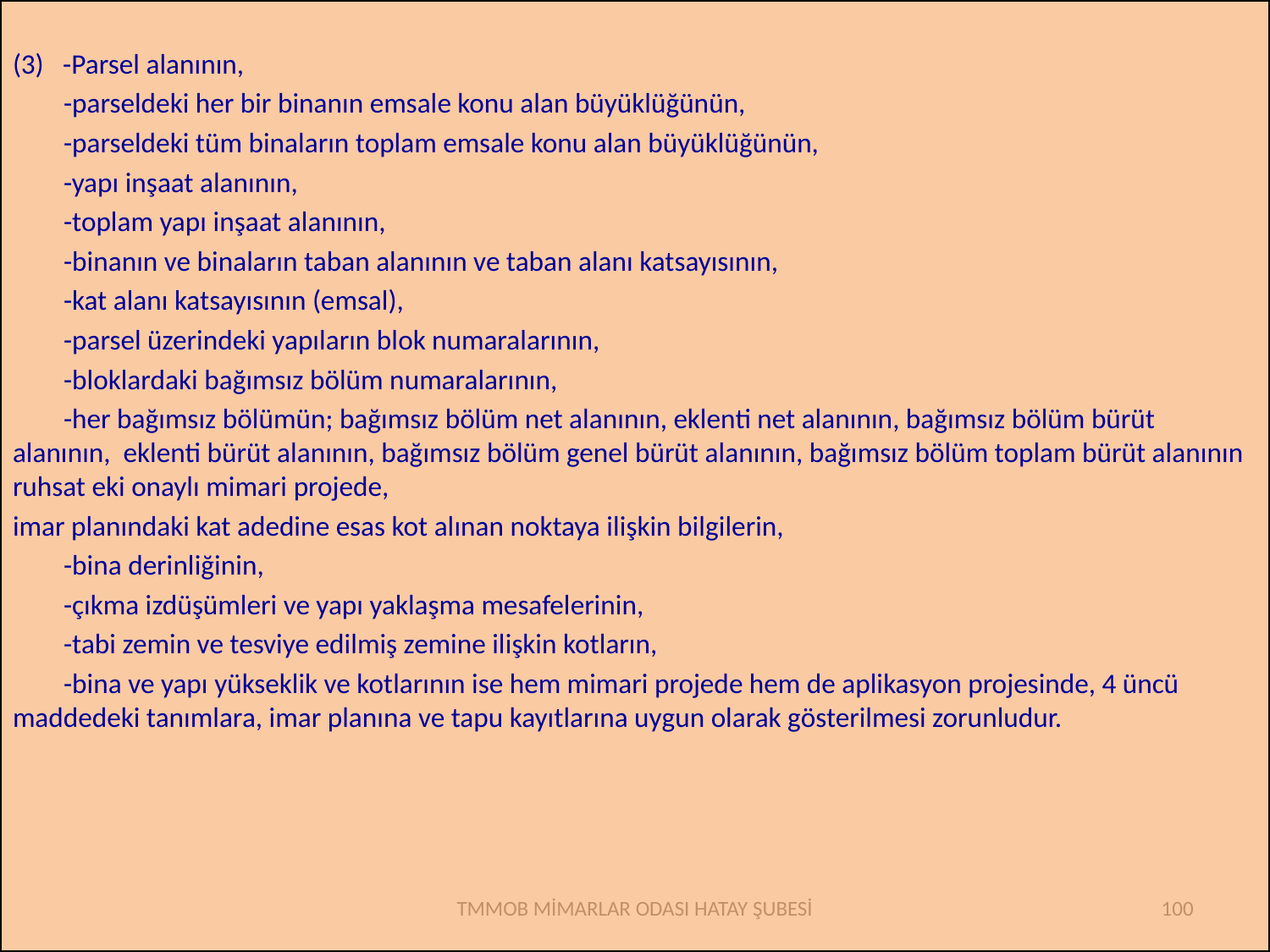

(3)   -Parsel alanının,
        -parseldeki her bir binanın emsale konu alan büyüklüğünün,
        -parseldeki tüm binaların toplam emsale konu alan büyüklüğünün,
        -yapı inşaat alanının,
        -toplam yapı inşaat alanının,
        -binanın ve binaların taban alanının ve taban alanı katsayısının,
        -kat alanı katsayısının (emsal),
        -parsel üzerindeki yapıların blok numaralarının,
        -bloklardaki bağımsız bölüm numaralarının,
        -her bağımsız bölümün; bağımsız bölüm net alanının, eklenti net alanının, bağımsız bölüm bürüt alanının,  eklenti bürüt alanının, bağımsız bölüm genel bürüt alanının, bağımsız bölüm toplam bürüt alanının ruhsat eki onaylı mimari projede,
imar planındaki kat adedine esas kot alınan noktaya ilişkin bilgilerin,
        -bina derinliğinin,
        -çıkma izdüşümleri ve yapı yaklaşma mesafelerinin,
        -tabi zemin ve tesviye edilmiş zemine ilişkin kotların,
        -bina ve yapı yükseklik ve kotlarının ise hem mimari projede hem de aplikasyon projesinde, 4 üncü maddedeki tanımlara, imar planına ve tapu kayıtlarına uygun olarak gösterilmesi zorunludur.

TMMOB MİMARLAR ODASI HATAY ŞUBESİ
100